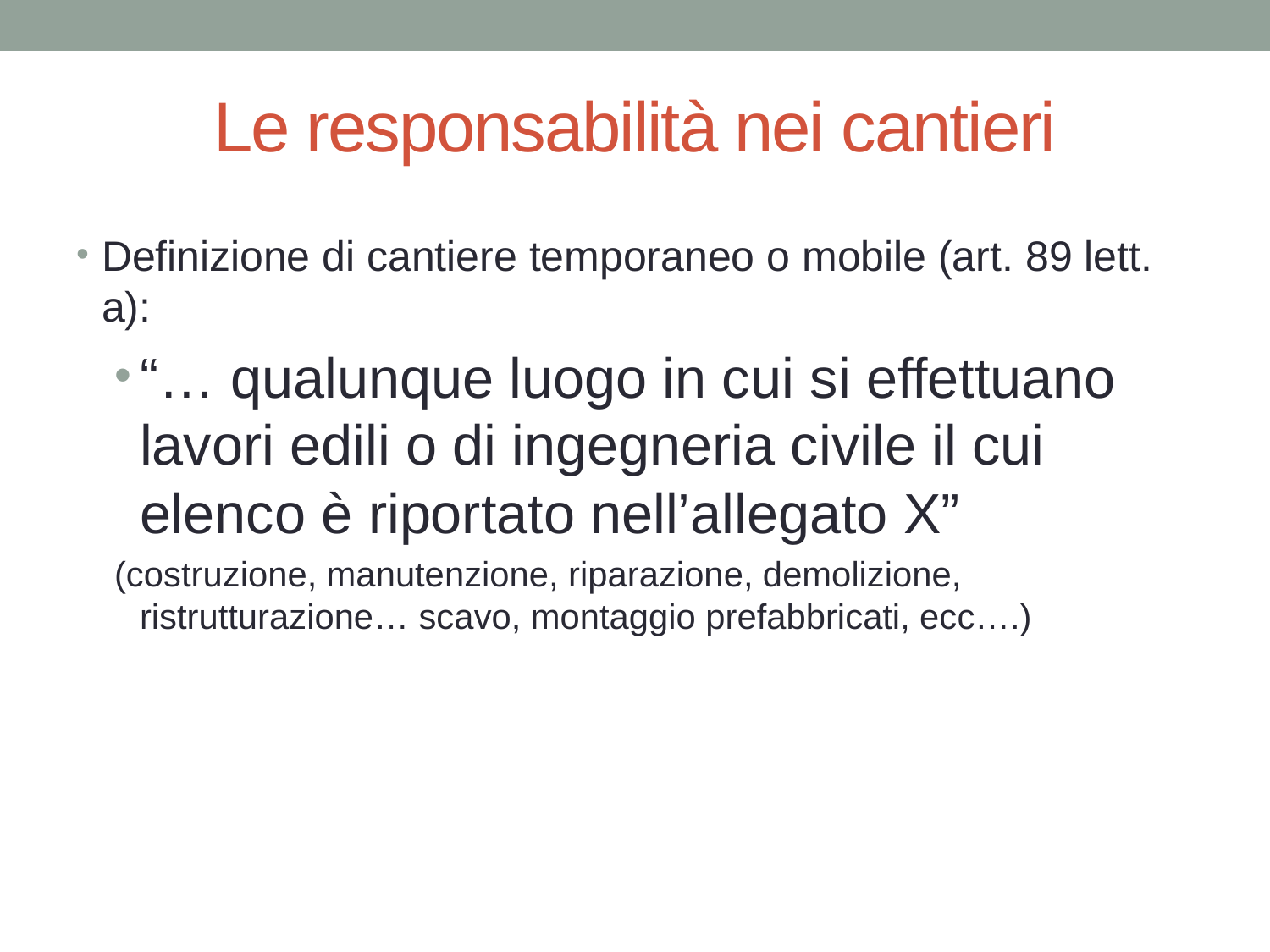

# Le responsabilità nei cantieri
Definizione di cantiere temporaneo o mobile (art. 89 lett. a):
“… qualunque luogo in cui si effettuano lavori edili o di ingegneria civile il cui elenco è riportato nell’allegato X”
(costruzione, manutenzione, riparazione, demolizione, ristrutturazione… scavo, montaggio prefabbricati, ecc….)